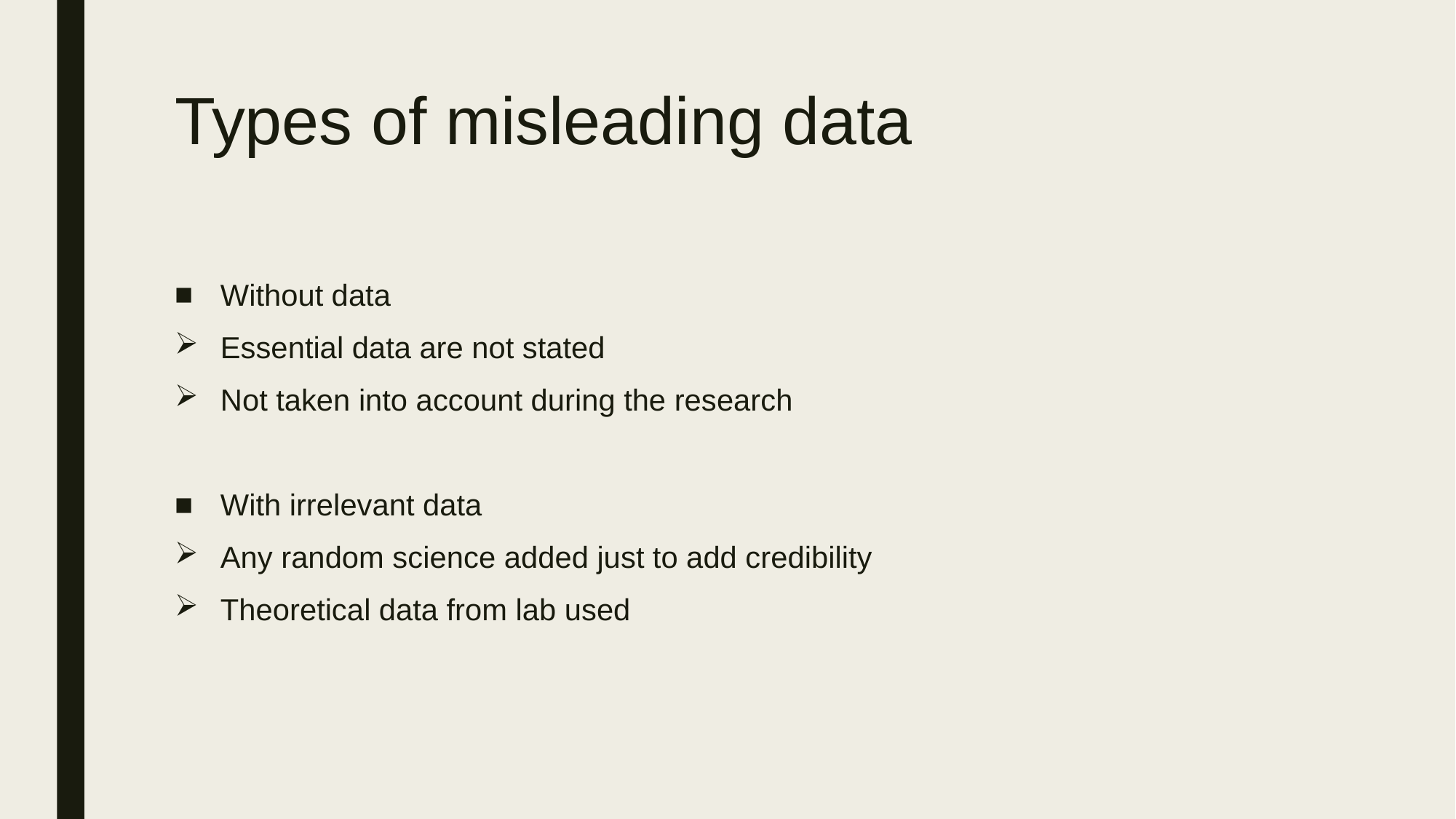

# Types of misleading data
Without data
Essential data are not stated
Not taken into account during the research

With irrelevant data
Any random science added just to add credibility
Theoretical data from lab used